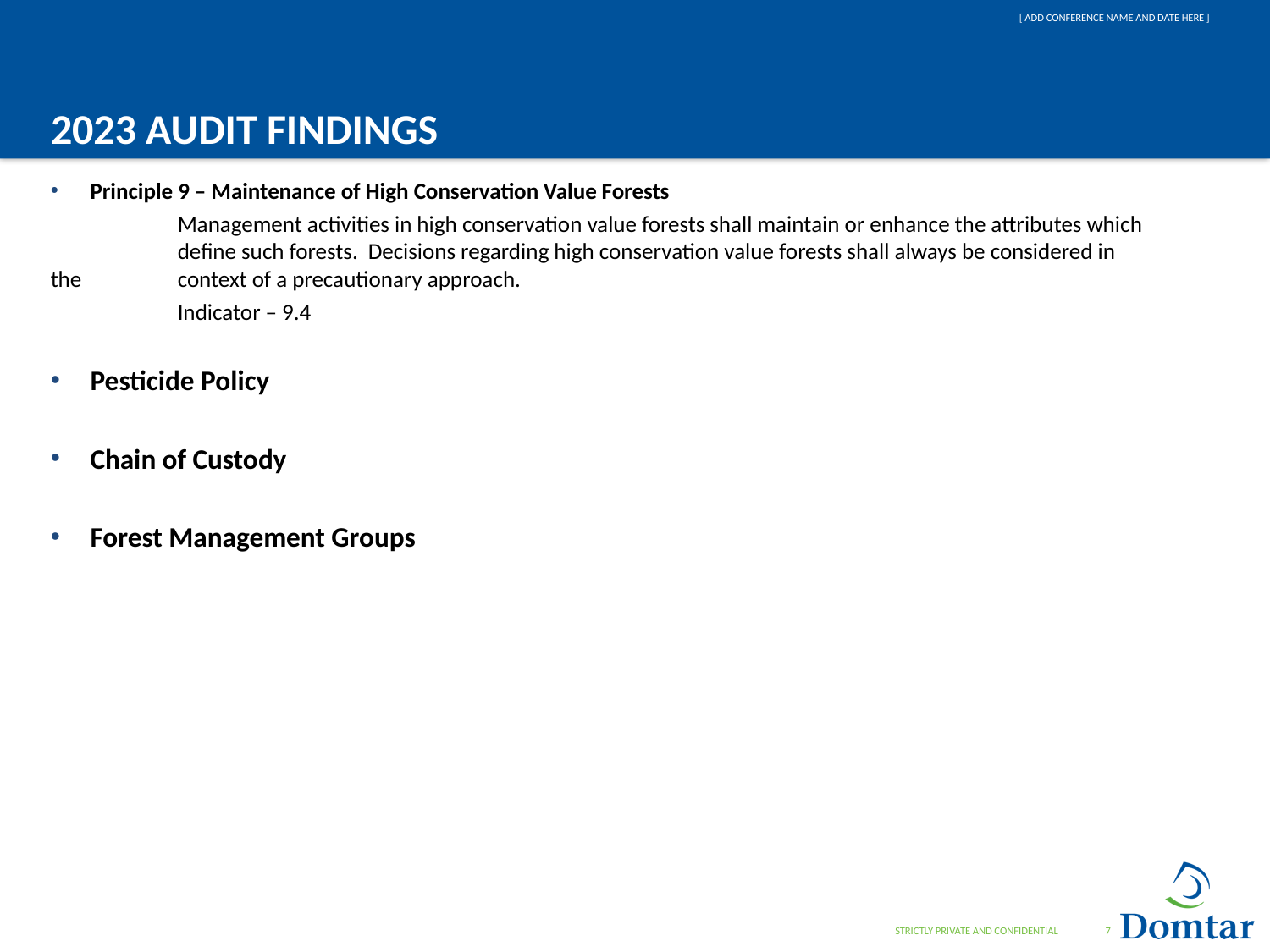

# 2023 Audit Findings
Principle 9 – Maintenance of High Conservation Value Forests
	Management activities in high conservation value forests shall maintain or enhance the attributes which 	define such forests.  Decisions regarding high conservation value forests shall always be considered in the 	context of a precautionary approach.
	Indicator – 9.4

Pesticide Policy

Chain of Custody

Forest Management Groups

STRICTLY PRIVATE AND CONFIDENTIAL
7